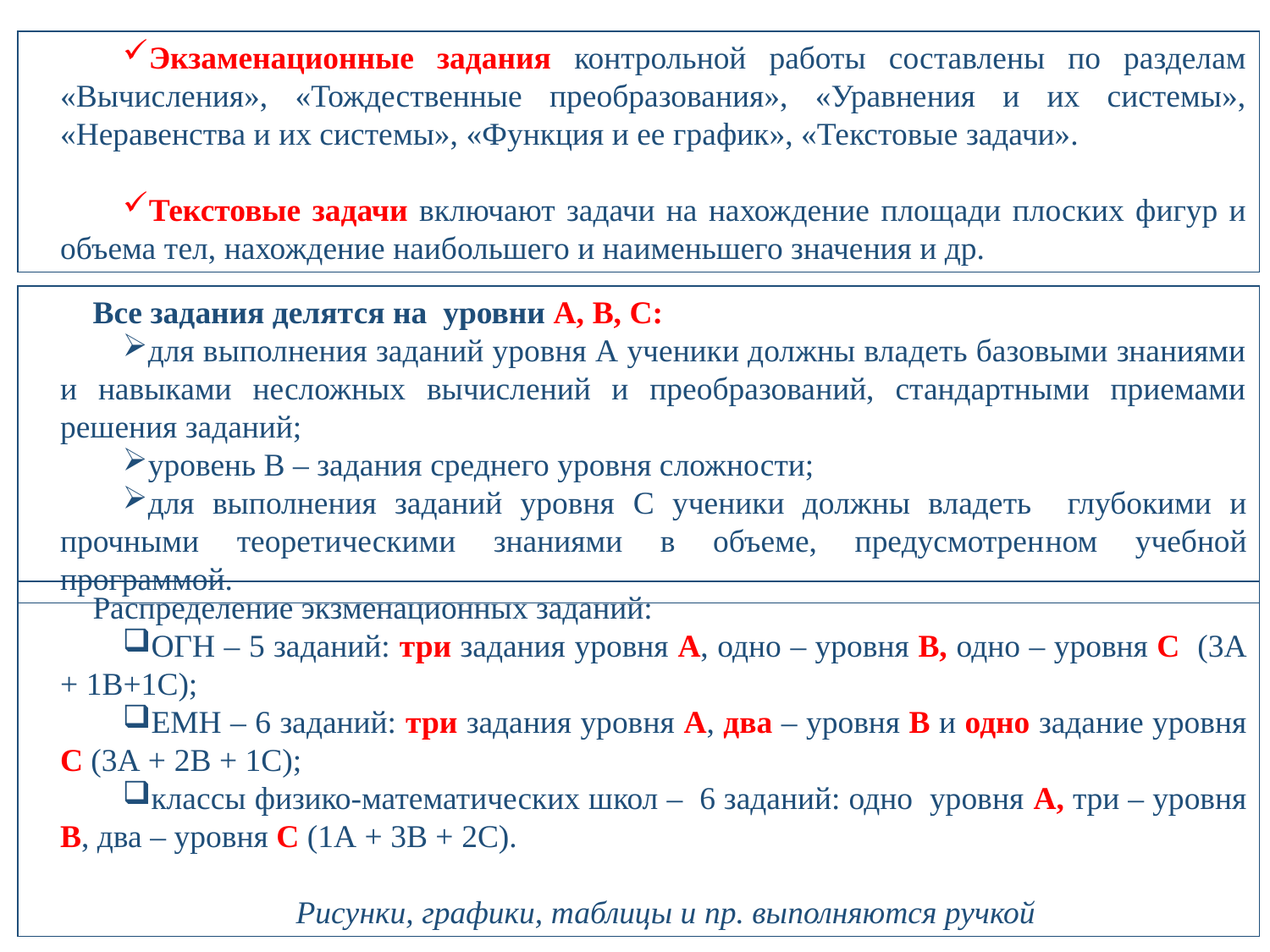

Экзаменационные задания контрольной работы составлены по разделам «Вычисления», «Тождественные преобразования», «Уравнения и их системы», «Неравенства и их системы», «Функция и ее график», «Текстовые задачи».

Текстовые задачи включают задачи на нахождение площади плоских фигур и объема тел, нахождение наибольшего и наименьшего значения и др.
Все задания делятся на  уровни А, В, С:
для выполнения заданий уровня А ученики должны владеть базовыми знаниями и навыками несложных вычислений и преобразований, стандартными приемами решения заданий;
уровень В – задания среднего уровня сложности;
для выполнения заданий уровня С ученики должны владеть  глубокими и прочными теоретическими знаниями в объеме, предусмотрен­ном учебной программой.
Распределение экзменационных заданий:
ОГН – 5 заданий: три задания уровня А, одно – уровня В, одно – уровня С  (3А + 1В+1С);
ЕМН – 6 заданий: три задания уровня А, два – уровня В и одно задание уровня С (3А + 2В + 1С);
классы физико-математических школ –  6 заданий: одно  уровня А, три – уровня В, два – уровня С (1А + 3В + 2С).

Рисунки, графики, таблицы и пр. выполняются ручкой